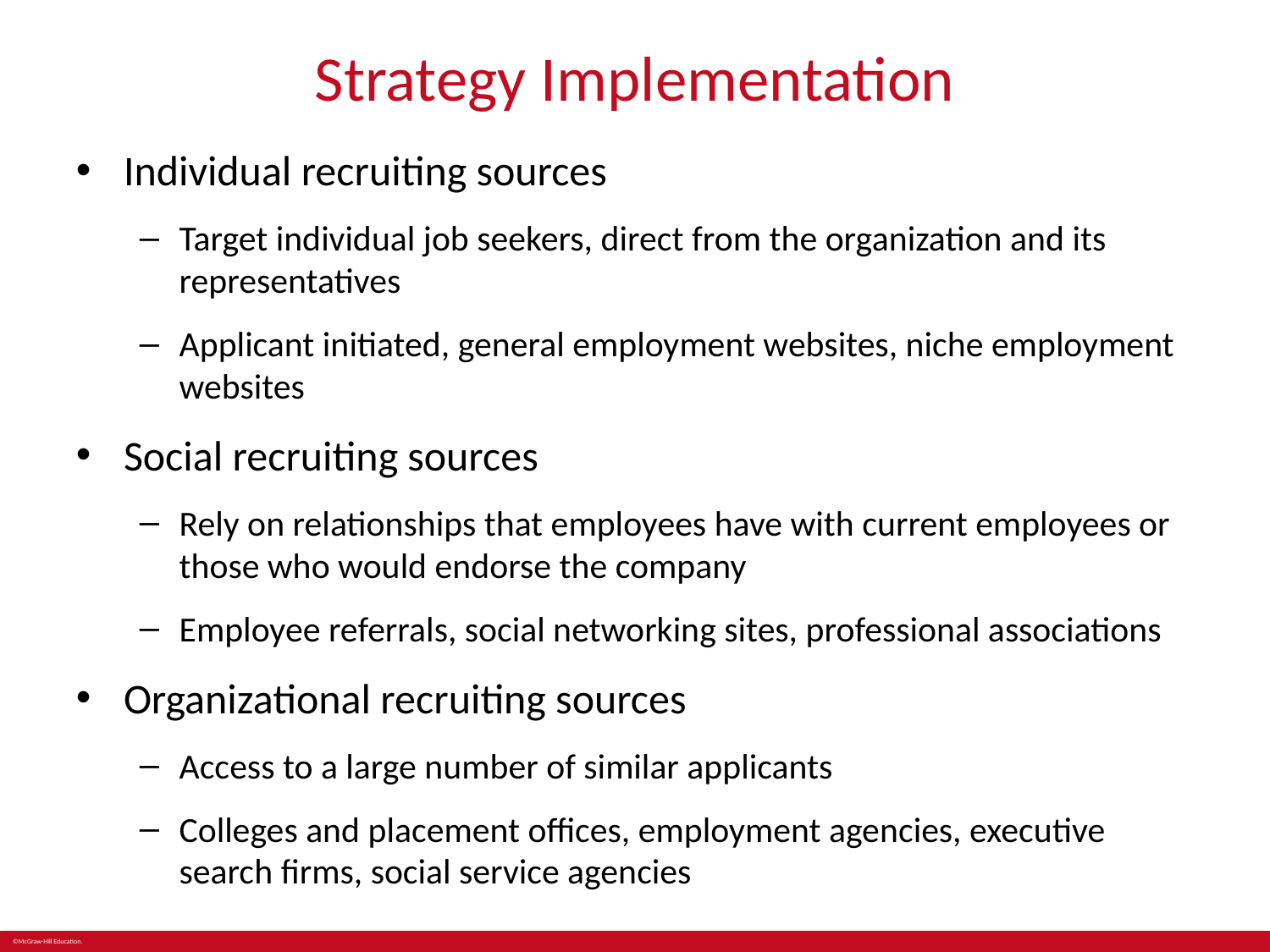

# Strategy Implementation
Individual recruiting sources
Target individual job seekers, direct from the organization and its representatives
Applicant initiated, general employment websites, niche employment websites
Social recruiting sources
Rely on relationships that employees have with current employees or those who would endorse the company
Employee referrals, social networking sites, professional associations
Organizational recruiting sources
Access to a large number of similar applicants
Colleges and placement offices, employment agencies, executive search firms, social service agencies